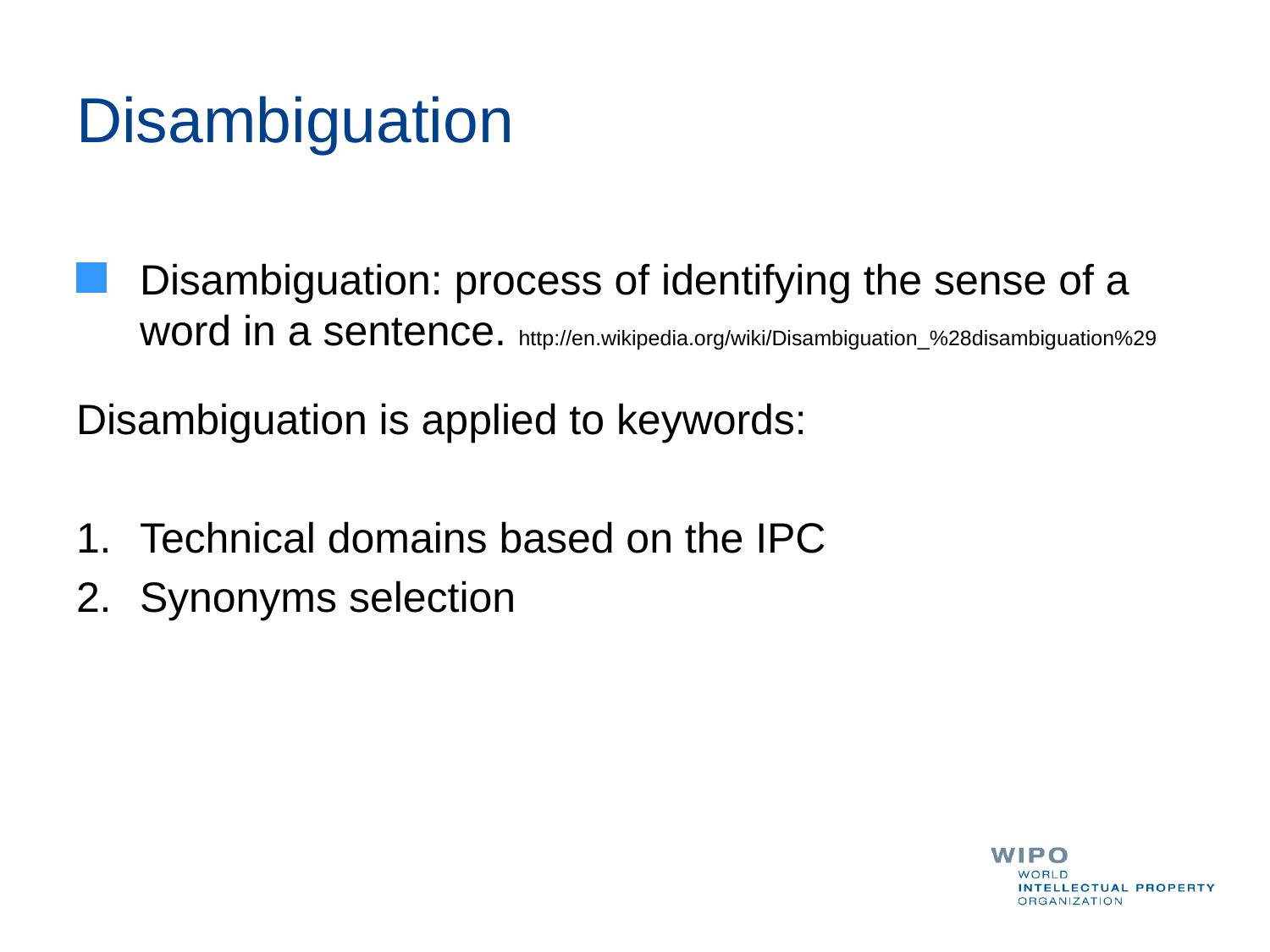

# Disambiguation
Disambiguation: process of identifying the sense of a word in a sentence. http://en.wikipedia.org/wiki/Disambiguation_%28disambiguation%29

Disambiguation is applied to keywords:

Technical domains based on the IPC
Synonyms selection